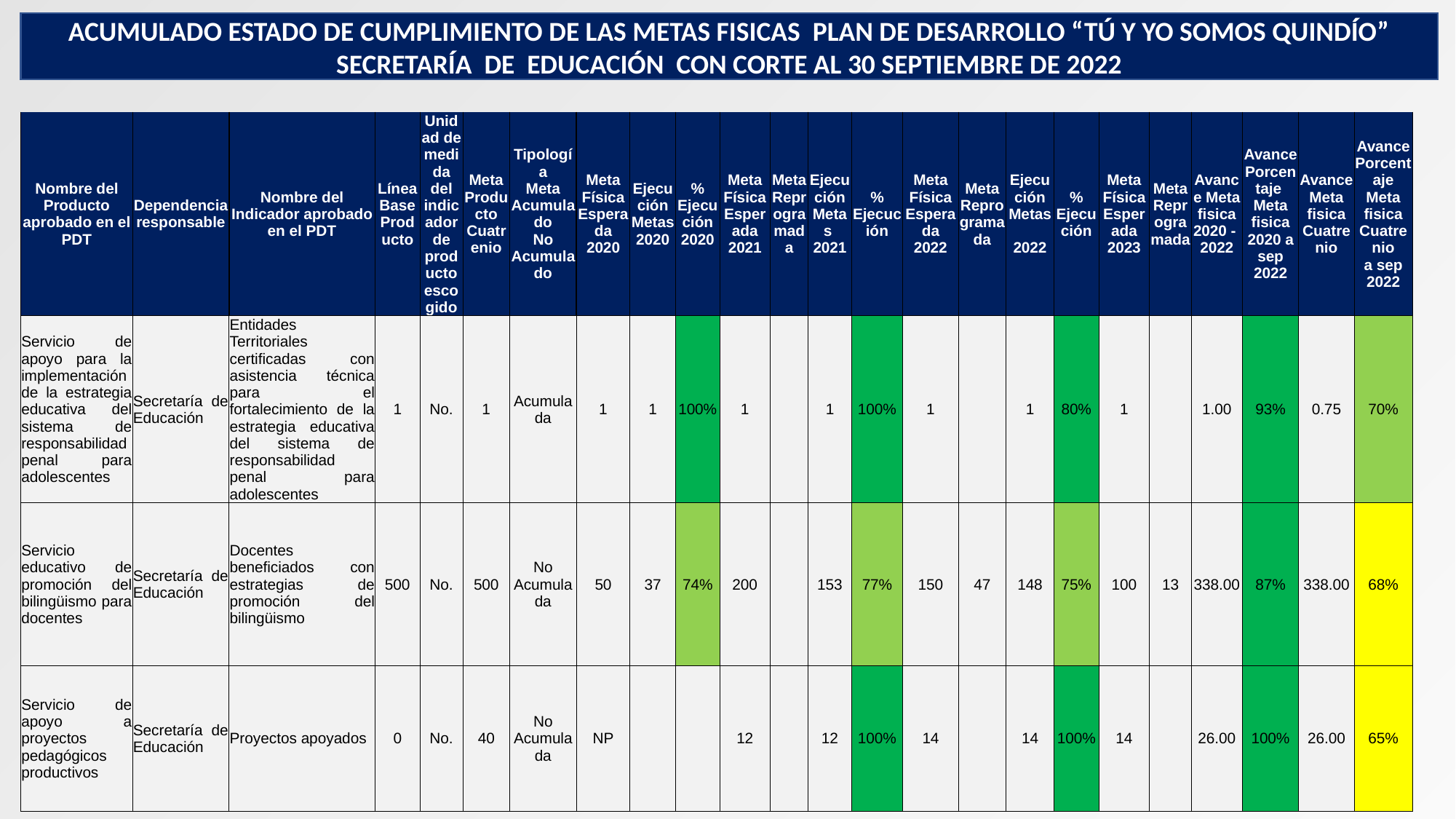

ACUMULADO ESTADO DE CUMPLIMIENTO DE LAS METAS FISICAS  PLAN DE DESARROLLO “TÚ Y YO SOMOS QUINDÍO”
SECRETARÍA  DE  EDUCACIÓN  CON CORTE AL 30 SEPTIEMBRE DE 2022
| Nombre del Producto aprobado en el PDT | Dependencia responsable | Nombre del Indicador aprobado en el PDT | Línea Base Producto | Unidad de medida del indicador de producto escogido | Meta Producto Cuatrenio | Tipología Meta Acumulado No Acumulado | Meta Física Esperada 2020 | Ejecución Metas 2020 | % Ejecución 2020 | Meta Física Esperada 2021 | Meta Reprogramada | Ejecución Metas 2021 | % Ejecución | Meta Física Esperada 2022 | Meta Reprogramada | Ejecución Metas 2022 | % Ejecución | Meta Física Esperada 2023 | Meta Reprogramada | Avance Meta fisica 2020 - 2022 | Avance Porcentaje Meta fisica 2020 a sep 2022 | Avance Meta fisica Cuatrenio | Avance Porcentaje Meta fisica Cuatrenio a sep 2022 |
| --- | --- | --- | --- | --- | --- | --- | --- | --- | --- | --- | --- | --- | --- | --- | --- | --- | --- | --- | --- | --- | --- | --- | --- |
| Servicio de apoyo para la implementación de la estrategia educativa del sistema de responsabilidad penal para adolescentes | Secretaría de Educación | Entidades Territoriales certificadas con asistencia técnica para el fortalecimiento de la estrategia educativa del sistema de responsabilidad penal para adolescentes | 1 | No. | 1 | Acumulada | 1 | 1 | 100% | 1 |  | 1 | 100% | 1 |  | 1 | 80% | 1 |  | 1.00 | 93% | 0.75 | 70% |
| Servicio educativo de promoción del bilingüismo para docentes | Secretaría de Educación | Docentes beneficiados con estrategias de promoción del bilingüismo | 500 | No. | 500 | No Acumulada | 50 | 37 | 74% | 200 |  | 153 | 77% | 150 | 47 | 148 | 75% | 100 | 13 | 338.00 | 87% | 338.00 | 68% |
| Servicio de apoyo a proyectos pedagógicos productivos | Secretaría de Educación | Proyectos apoyados | 0 | No. | 40 | No Acumulada | NP |  |  | 12 |  | 12 | 100% | 14 |  | 14 | 100% | 14 |  | 26.00 | 100% | 26.00 | 65% |